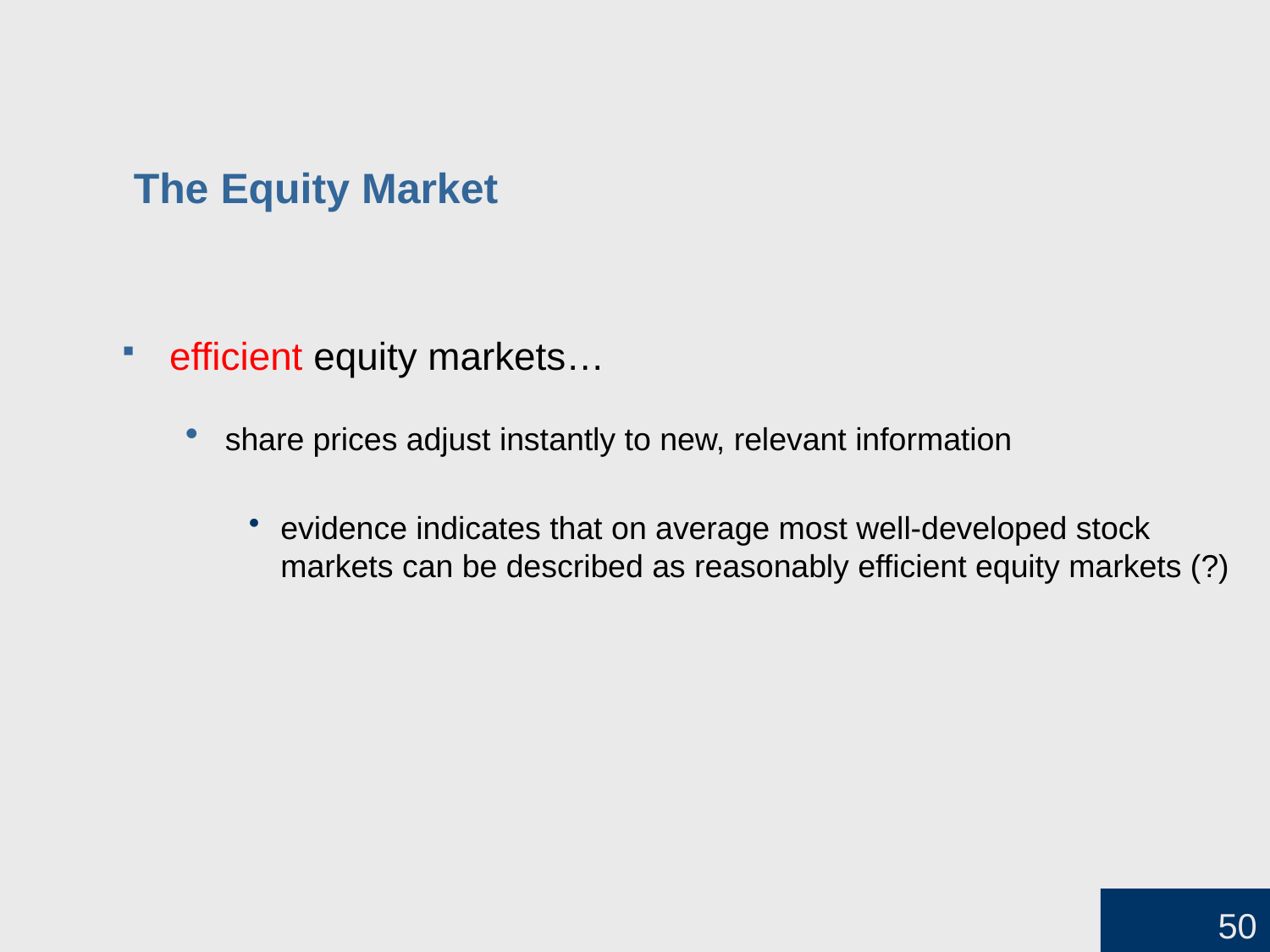

# The Equity Market
efficient equity markets…

share prices adjust instantly to new, relevant information

evidence indicates that on average most well-developed stock markets can be described as reasonably efficient equity markets (?)
50